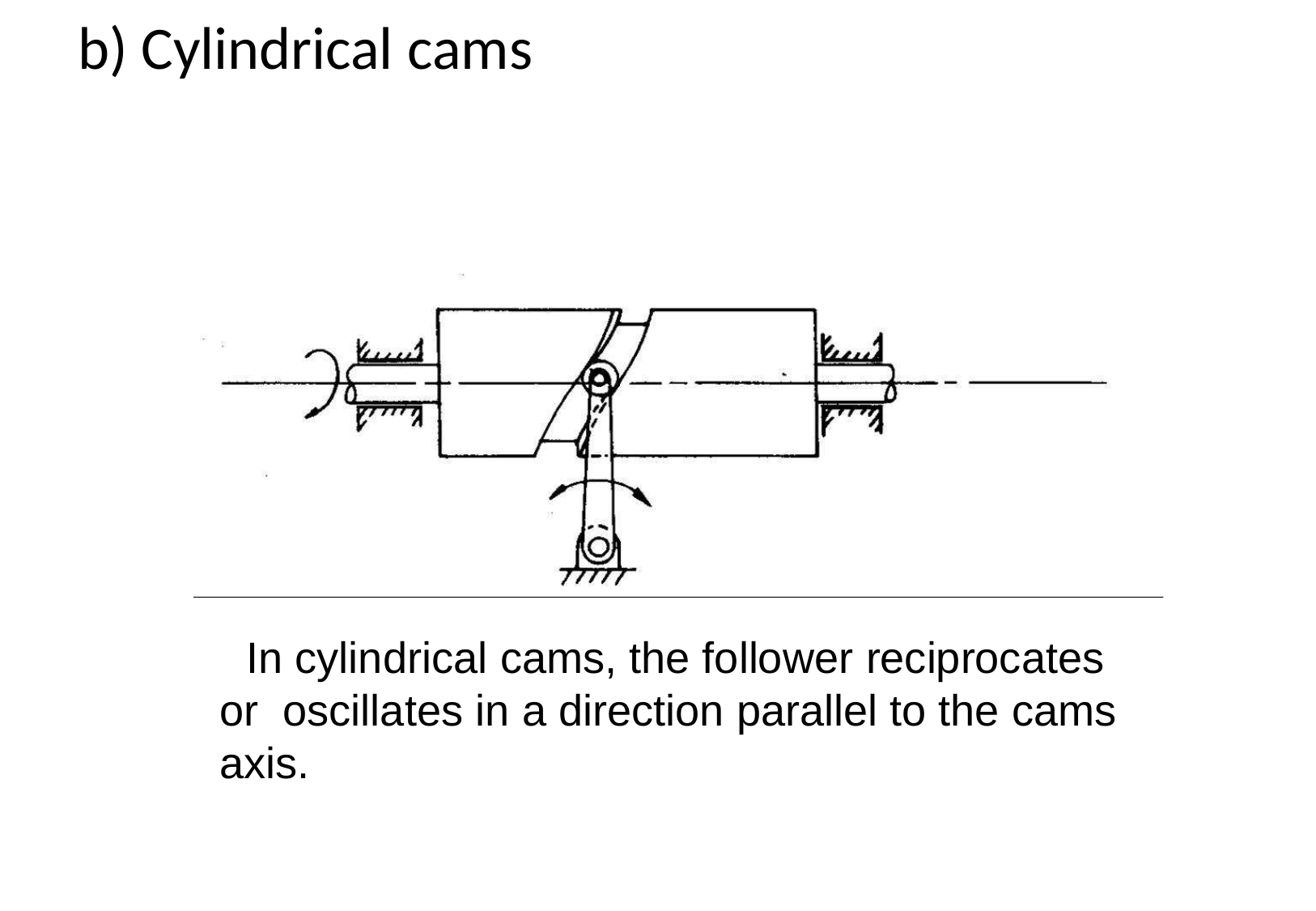

# b) Cylindrical cams

In cylindrical cams, the follower reciprocates or  oscillates in a direction parallel to the cams axis.